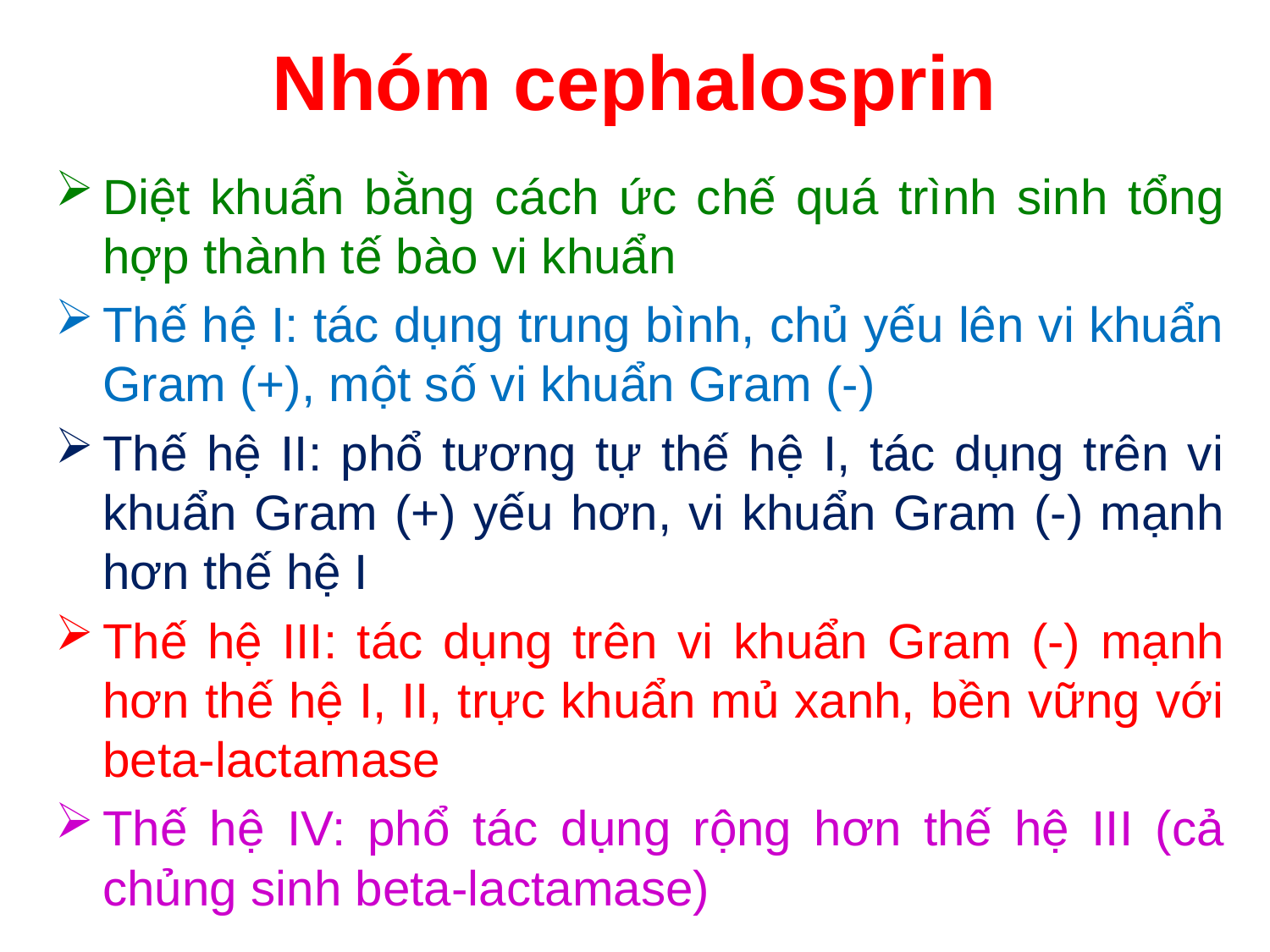

# Nhóm cephalosprin
Diệt khuẩn bằng cách ức chế quá trình sinh tổng hợp thành tế bào vi khuẩn
Thế hệ I: tác dụng trung bình, chủ yếu lên vi khuẩn Gram (+), một số vi khuẩn Gram (-)
Thế hệ II: phổ tương tự thế hệ I, tác dụng trên vi khuẩn Gram (+) yếu hơn, vi khuẩn Gram (-) mạnh hơn thế hệ I
Thế hệ III: tác dụng trên vi khuẩn Gram (-) mạnh hơn thế hệ I, II, trực khuẩn mủ xanh, bền vững với beta-lactamase
Thế hệ IV: phổ tác dụng rộng hơn thế hệ III (cả chủng sinh beta-lactamase)